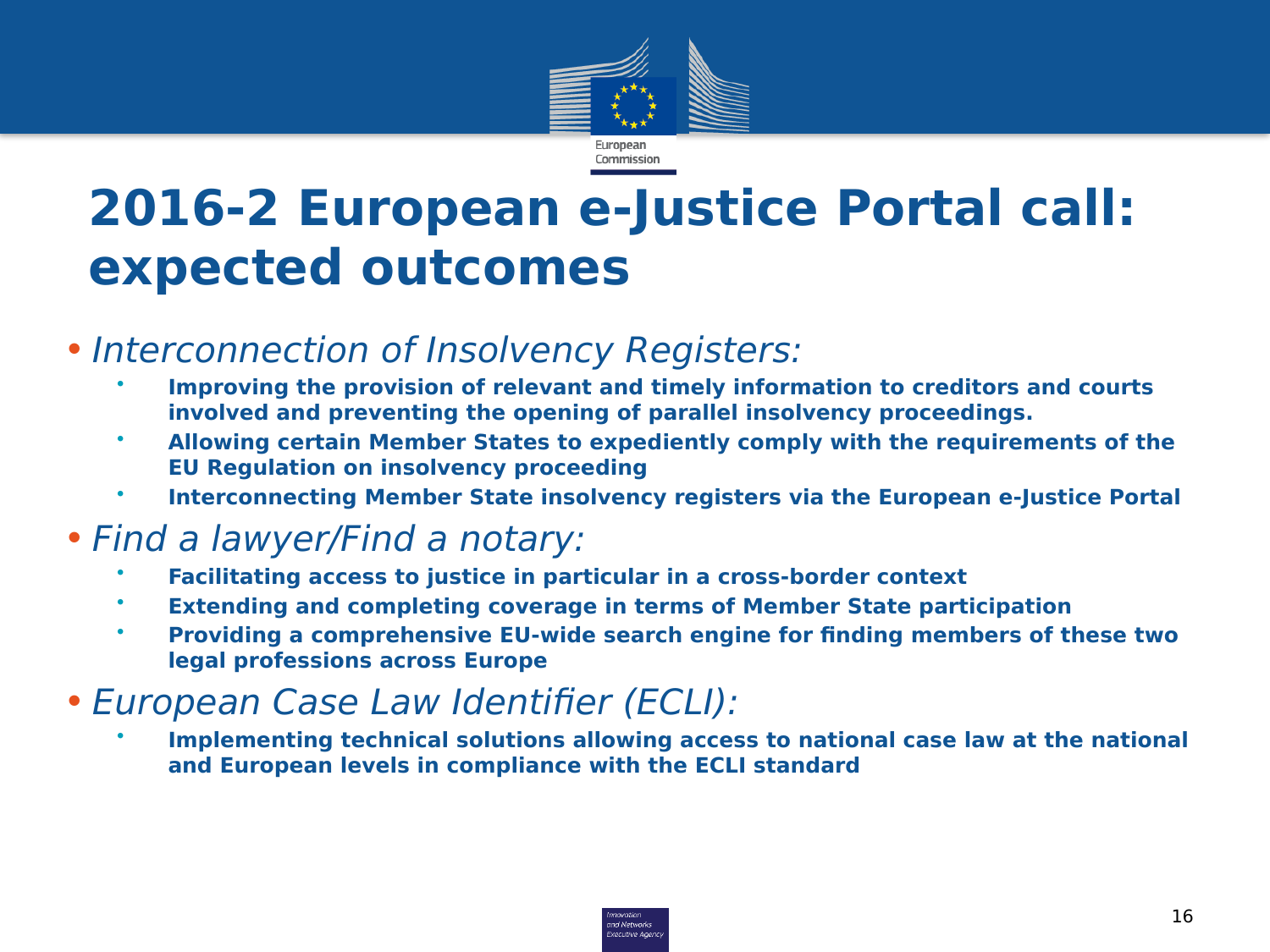

# 2016-2 European e-Justice Portal call: expected outcomes
Interconnection of Insolvency Registers:
Improving the provision of relevant and timely information to creditors and courts involved and preventing the opening of parallel insolvency proceedings.
Allowing certain Member States to expediently comply with the requirements of the EU Regulation on insolvency proceeding
Interconnecting Member State insolvency registers via the European e-Justice Portal
Find a lawyer/Find a notary:
Facilitating access to justice in particular in a cross-border context
Extending and completing coverage in terms of Member State participation
Providing a comprehensive EU-wide search engine for finding members of these two legal professions across Europe
European Case Law Identifier (ECLI):
Implementing technical solutions allowing access to national case law at the national and European levels in compliance with the ECLI standard

16